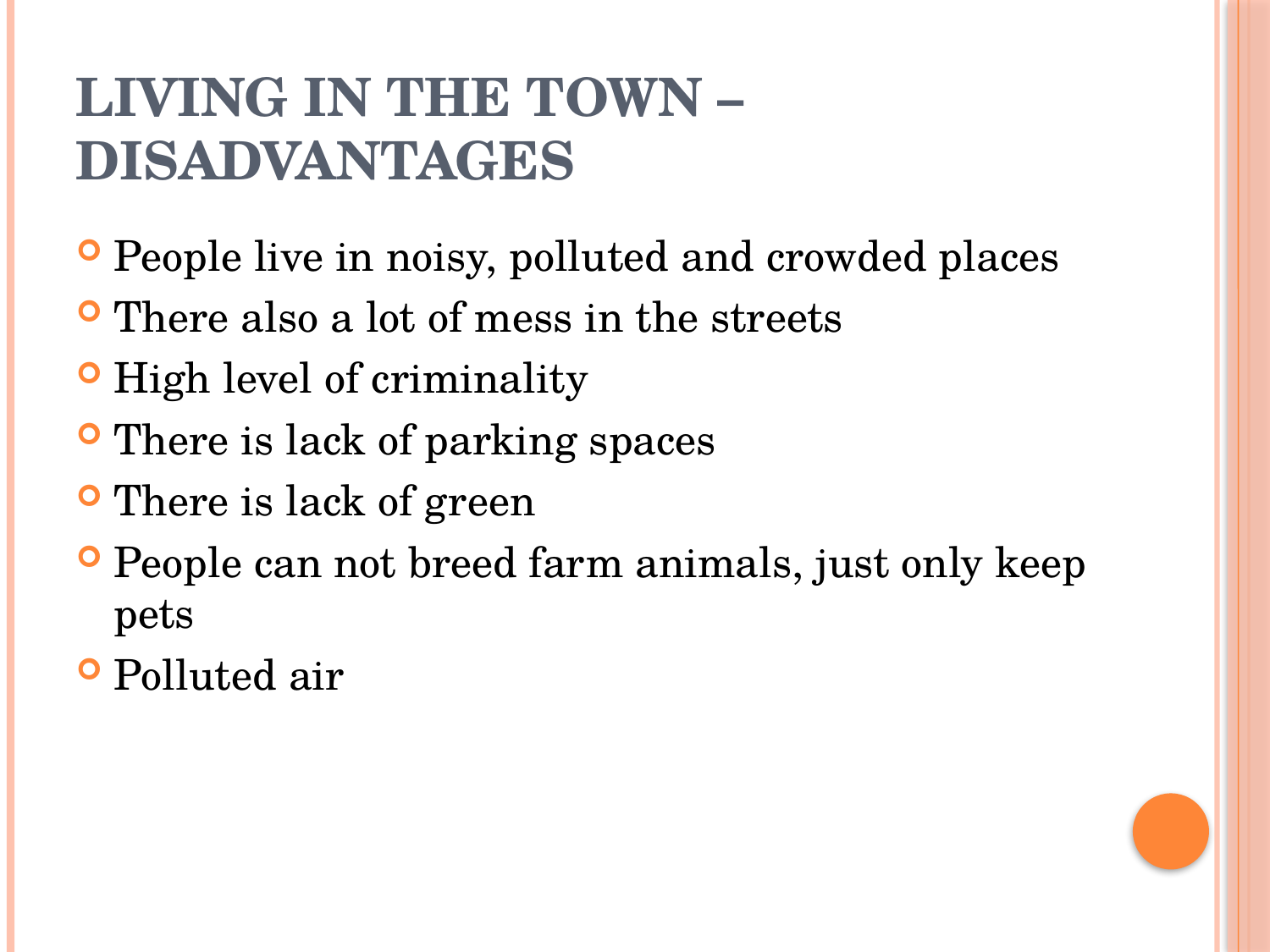

# Living in the town –disadvantages
People live in noisy, polluted and crowded places
There also a lot of mess in the streets
High level of criminality
There is lack of parking spaces
There is lack of green
People can not breed farm animals, just only keep pets
Polluted air